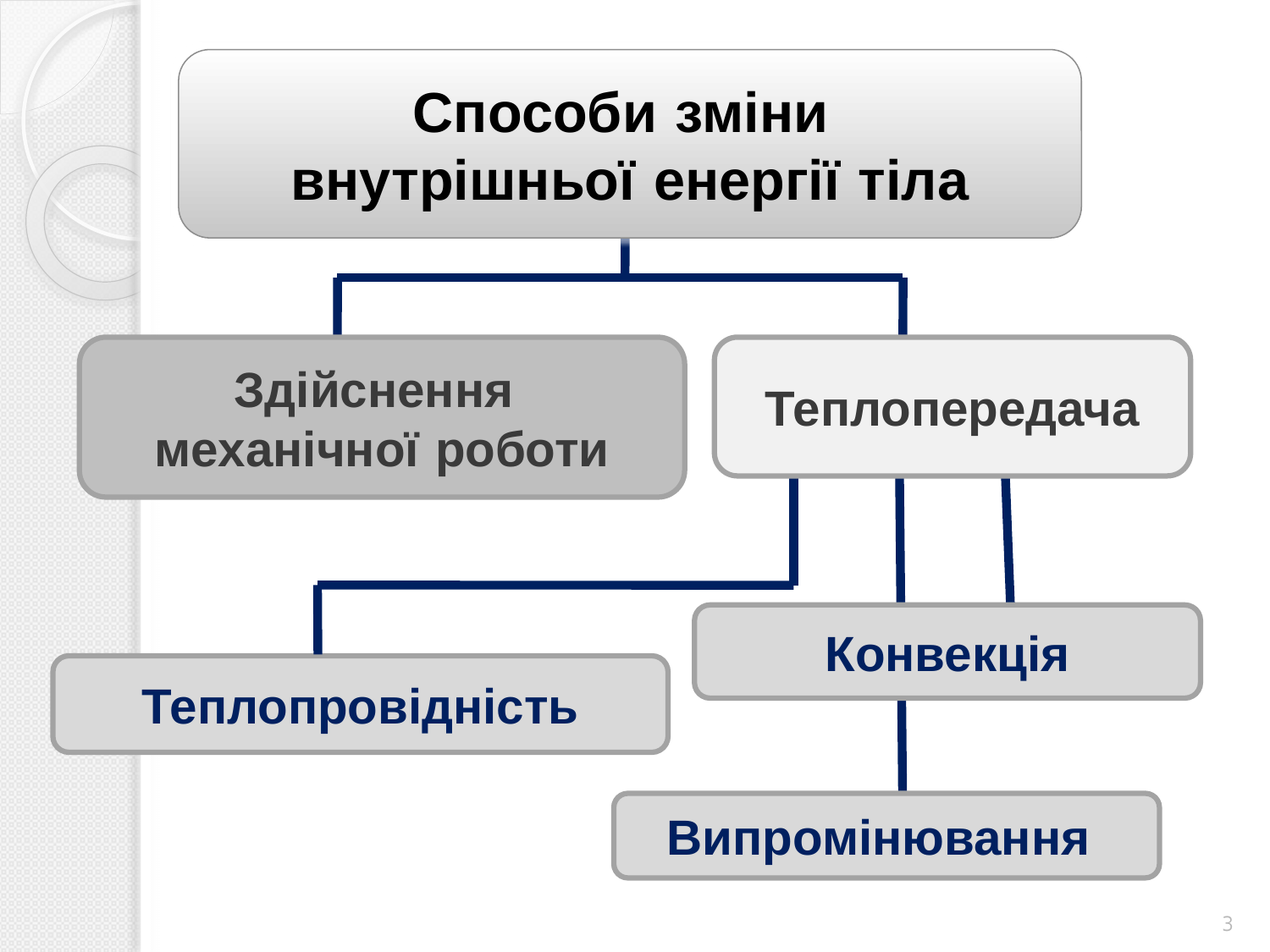

Способи зміни
внутрішньої енергії тіла
Здійснення
механічної роботи
Теплопередача
Конвекція
Теплопровідність
Випромінювання
3